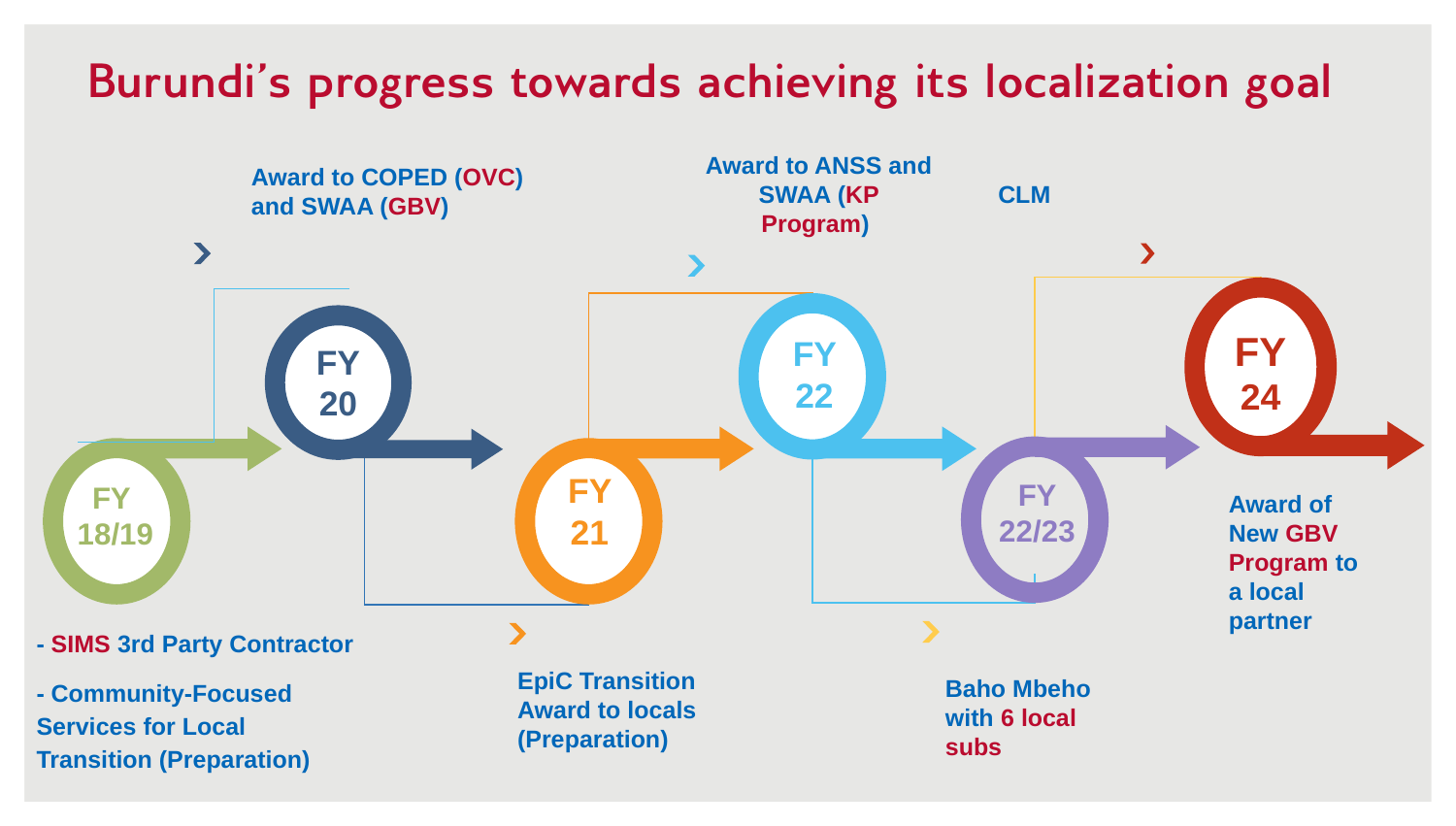

# Burundi’s progress towards achieving its localization goal
Award to ANSS and SWAA (KP Program)
Award to COPED (OVC) and SWAA (GBV)
CLM

FY
24

FY 22

FY
20

FY 22/23

FY
18/19

FY 21
Award of New GBV Program to a local partner

- SIMS 3rd Party Contractor

EpiC Transition Award to locals (Preparation)
- Community-Focused Services for Local Transition (Preparation)
Baho Mbeho with 6 local subs